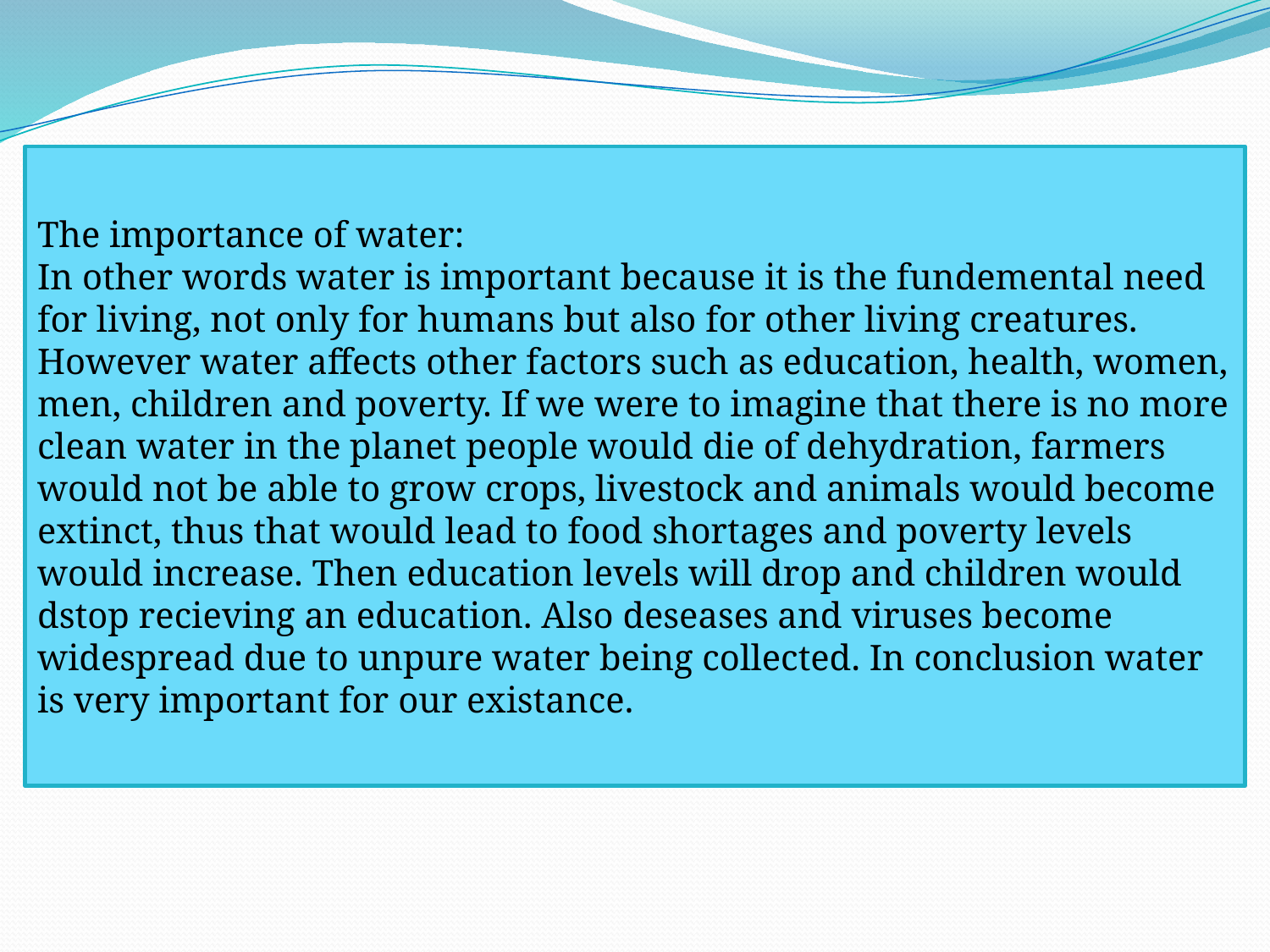

The importance of water:
In other words water is important because it is the fundemental need for living, not only for humans but also for other living creatures.  However water affects other factors such as education, health, women, men, children and poverty. If we were to imagine that there is no more clean water in the planet people would die of dehydration, farmers would not be able to grow crops, livestock and animals would become extinct, thus that would lead to food shortages and poverty levels would increase. Then education levels will drop and children would dstop recieving an education. Also deseases and viruses become widespread due to unpure water being collected. In conclusion water is very important for our existance.